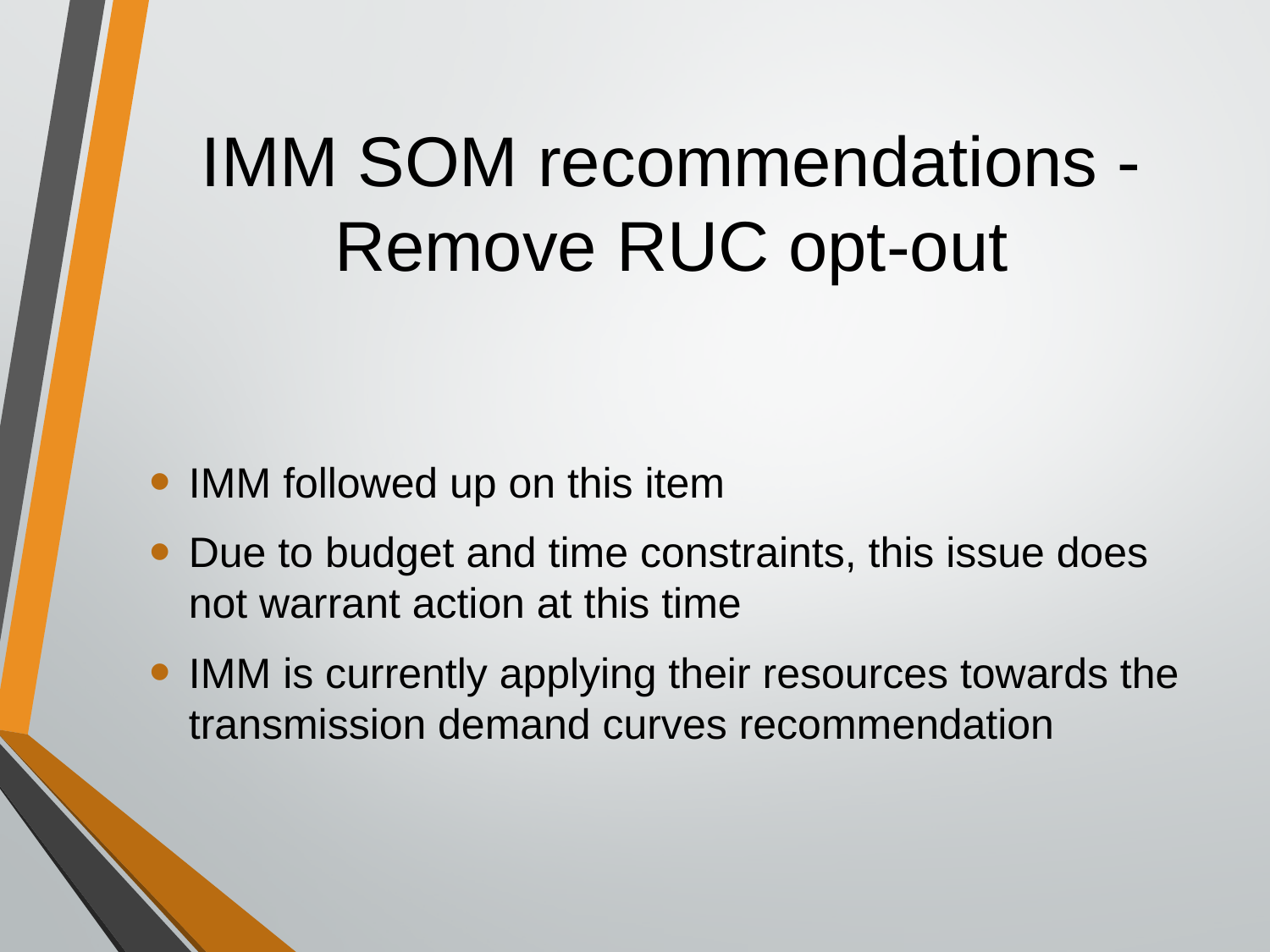

# IMM SOM recommendations - Remove RUC opt-out
IMM followed up on this item
Due to budget and time constraints, this issue does not warrant action at this time
IMM is currently applying their resources towards the transmission demand curves recommendation